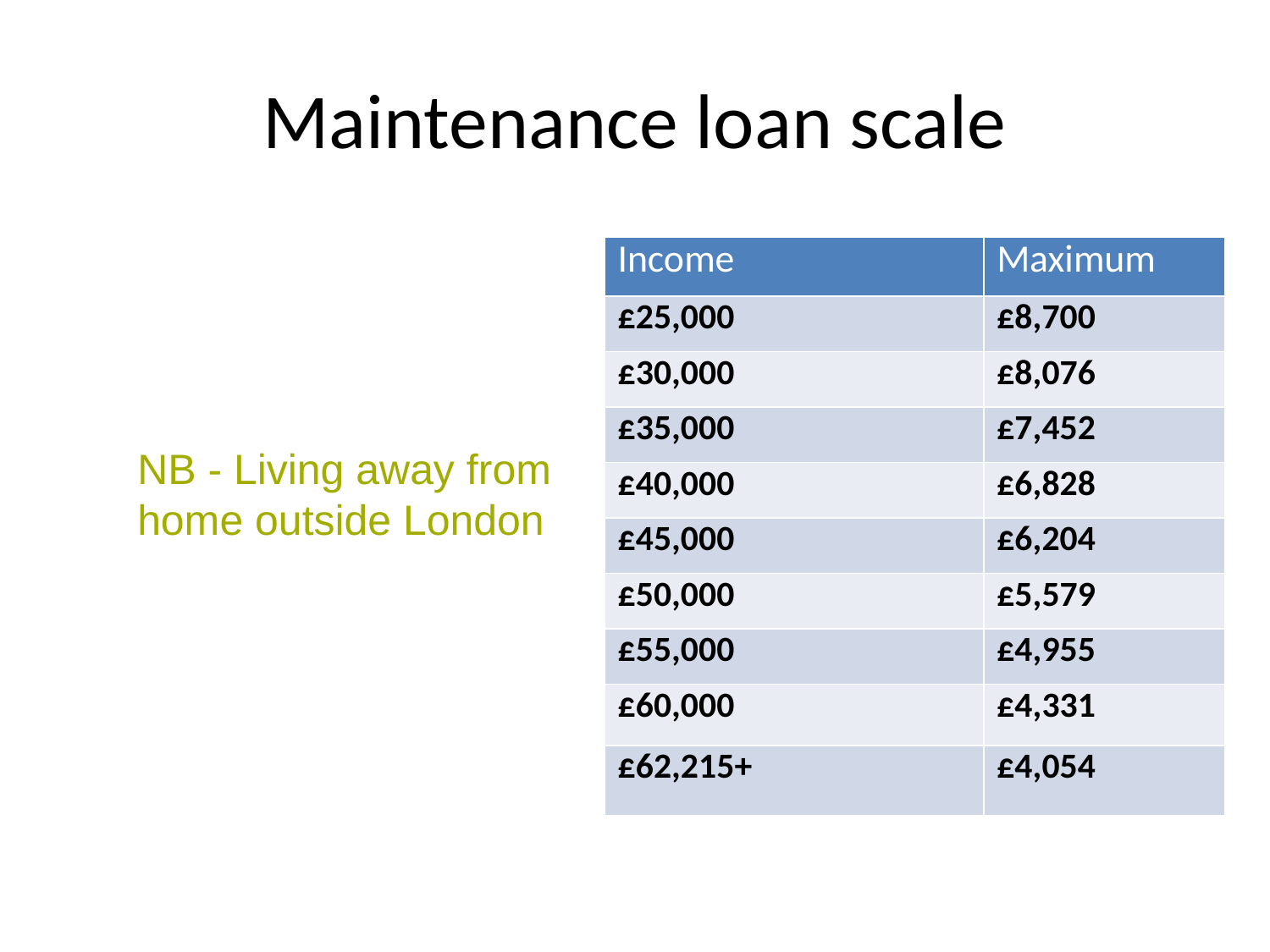

# Maintenance loan scale
| Income | Maximum |
| --- | --- |
| £25,000 | £8,700 |
| £30,000 | £8,076 |
| £35,000 | £7,452 |
| £40,000 | £6,828 |
| £45,000 | £6,204 |
| £50,000 | £5,579 |
| £55,000 | £4,955 |
| £60,000 | £4,331 |
| £62,215+ | £4,054 |
NB - Living away from home outside London